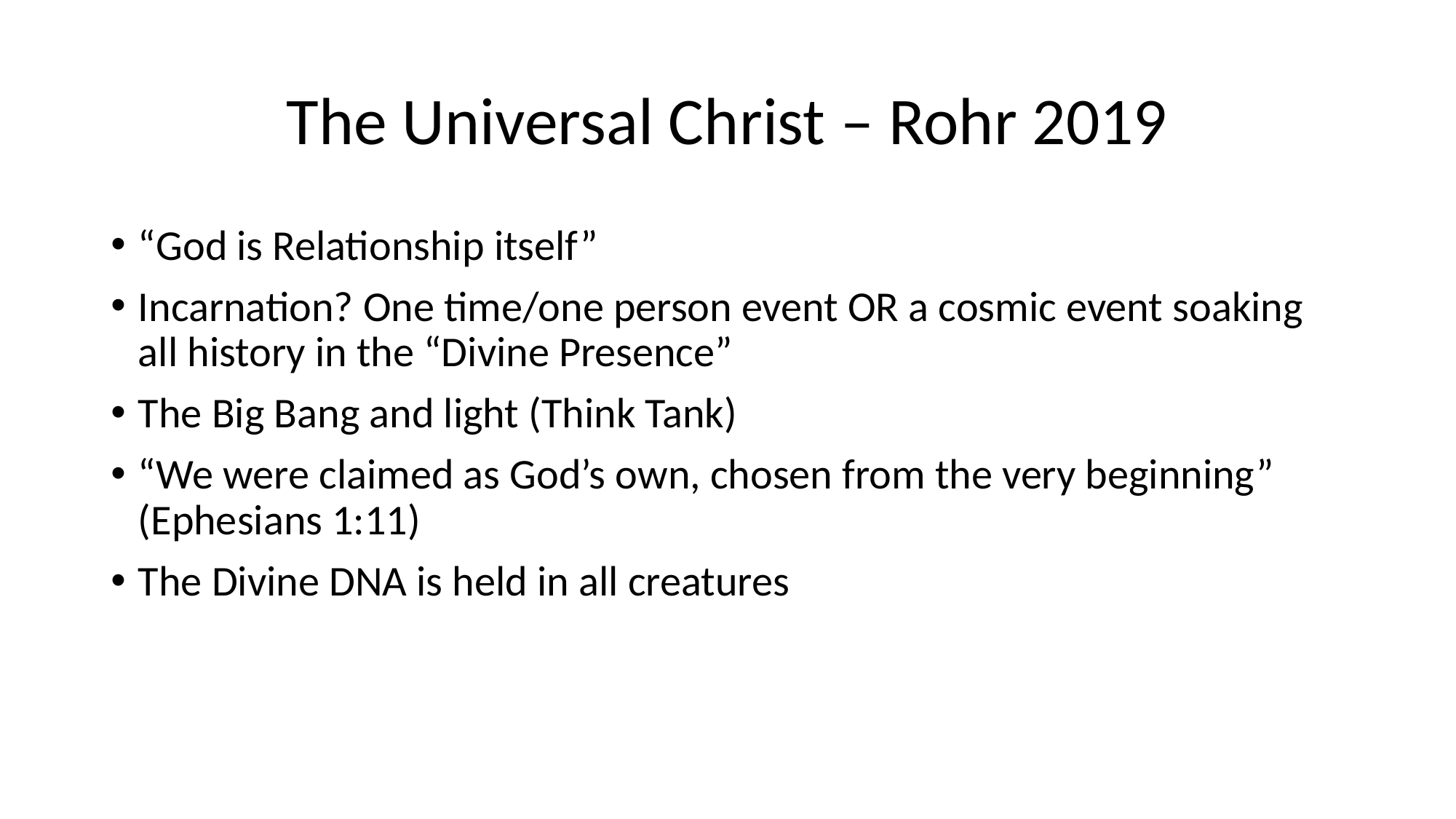

# The Universal Christ – Rohr 2019
“God is Relationship itself”
Incarnation? One time/one person event OR a cosmic event soaking all history in the “Divine Presence”
The Big Bang and light (Think Tank)
“We were claimed as God’s own, chosen from the very beginning” (Ephesians 1:11)
The Divine DNA is held in all creatures